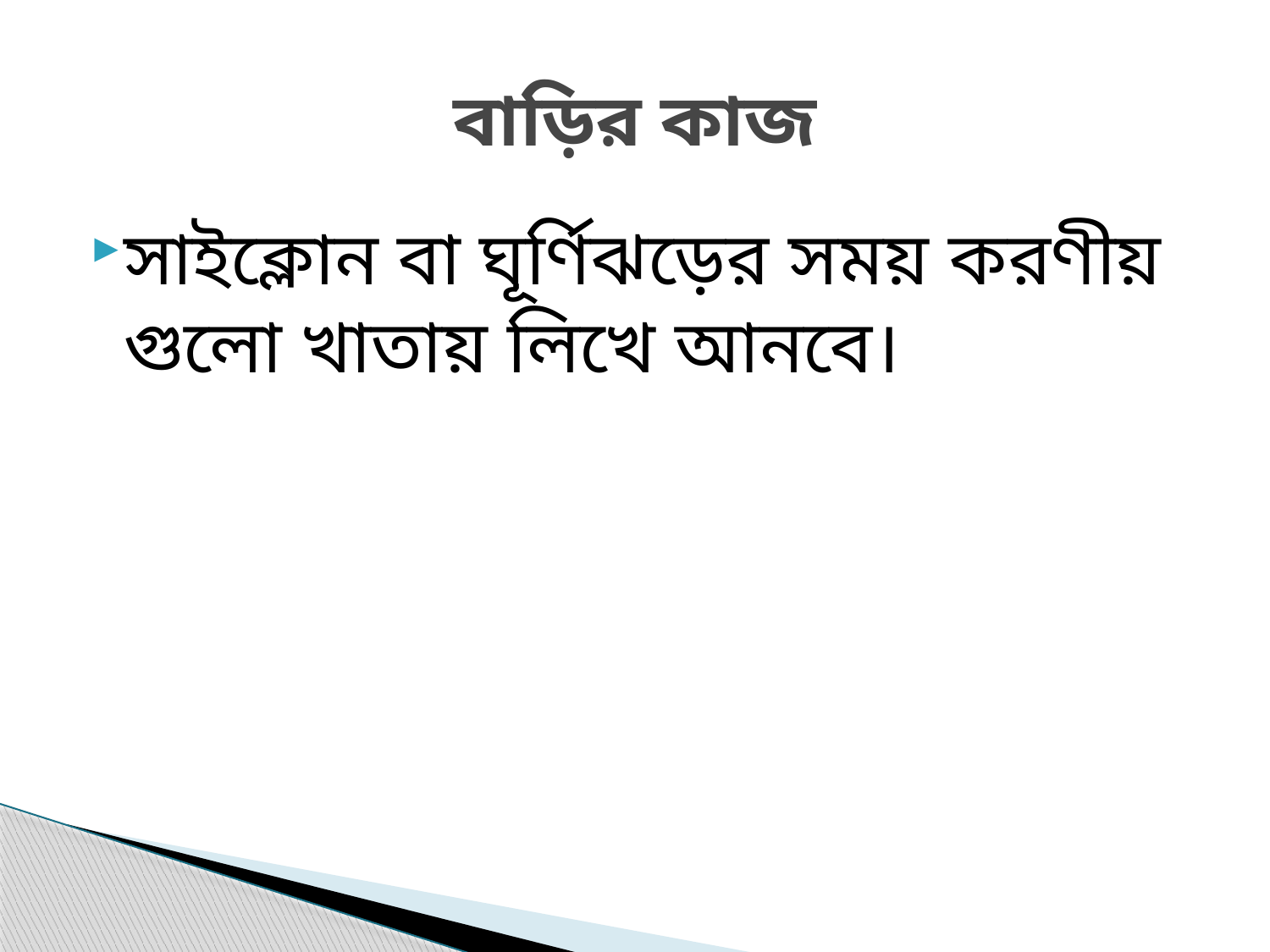

# বাড়ির কাজ
সাইক্লোন বা ঘূর্ণিঝড়ের সময় করণীয় গুলো খাতায় লিখে আনবে।